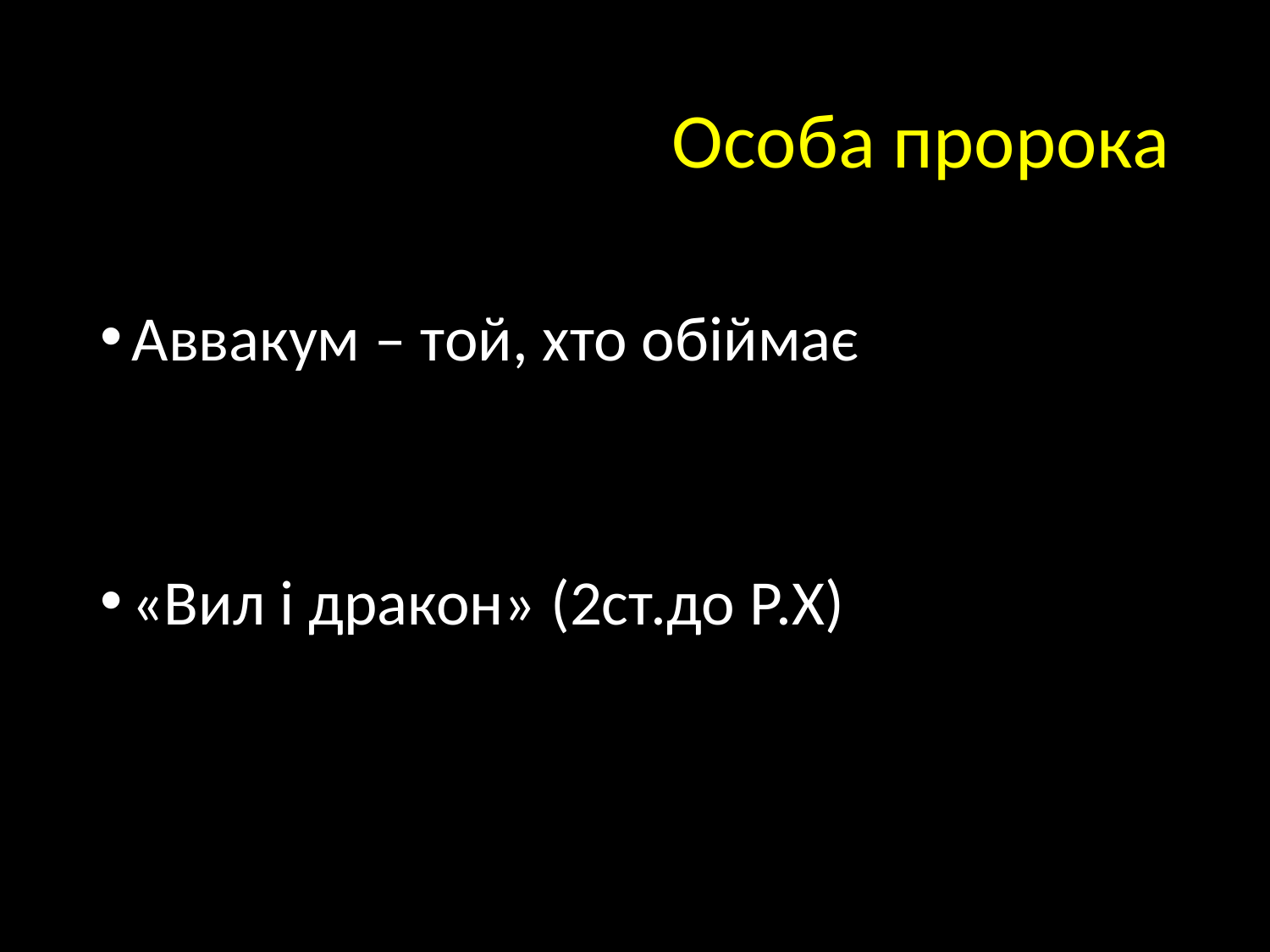

# Особа пророка
Аввакум – той, хто обіймає

«Вил і дракон» (2ст.до Р.Х)